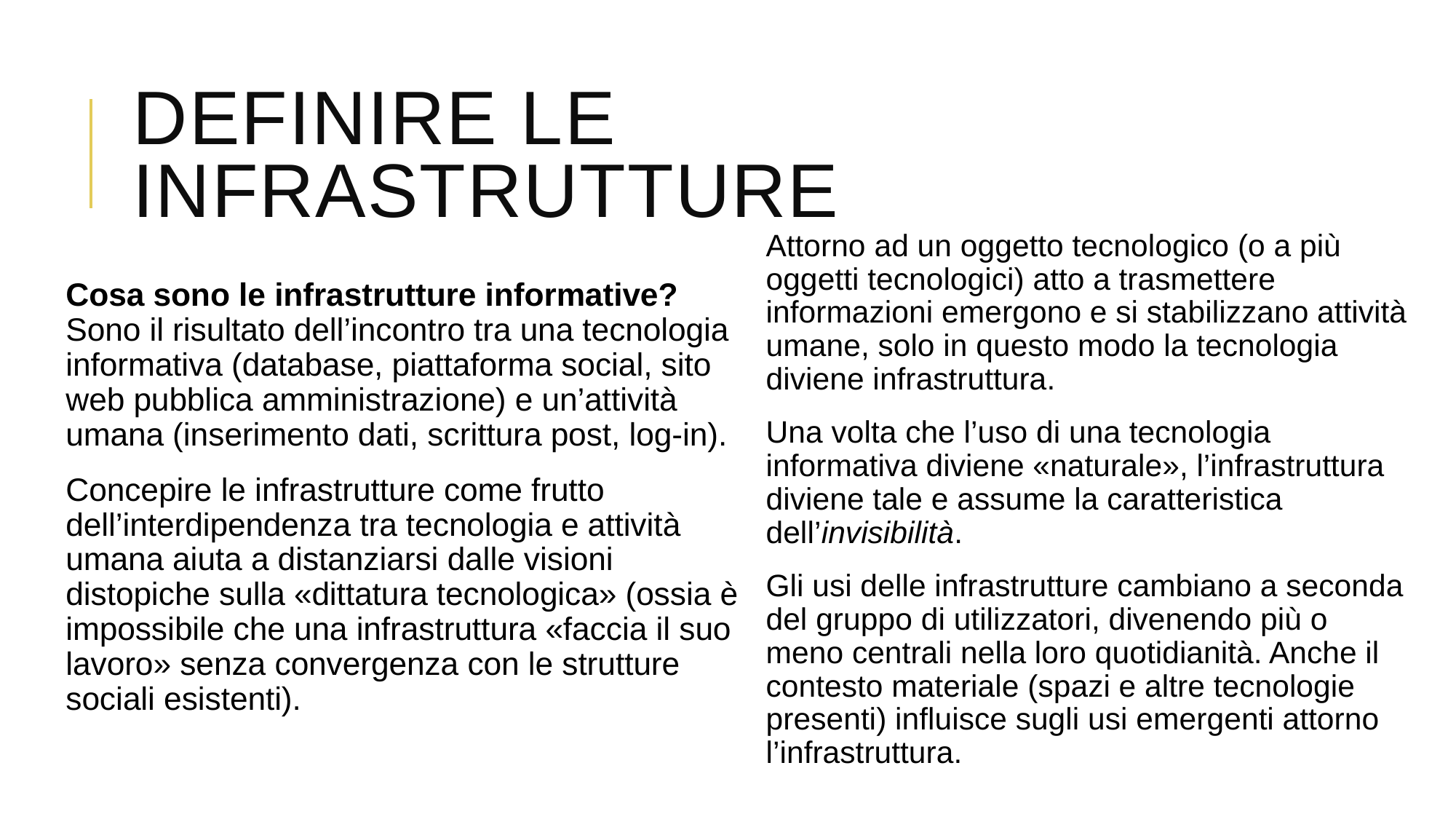

# DEFINIRE LE infrastrutture
Attorno ad un oggetto tecnologico (o a più oggetti tecnologici) atto a trasmettere informazioni emergono e si stabilizzano attività umane, solo in questo modo la tecnologia diviene infrastruttura.
Una volta che l’uso di una tecnologia informativa diviene «naturale», l’infrastruttura diviene tale e assume la caratteristica dell’invisibilità.
Gli usi delle infrastrutture cambiano a seconda del gruppo di utilizzatori, divenendo più o meno centrali nella loro quotidianità. Anche il contesto materiale (spazi e altre tecnologie presenti) influisce sugli usi emergenti attorno l’infrastruttura.

Cosa sono le infrastrutture informative? Sono il risultato dell’incontro tra una tecnologia informativa (database, piattaforma social, sito web pubblica amministrazione) e un’attività umana (inserimento dati, scrittura post, log-in).
Concepire le infrastrutture come frutto dell’interdipendenza tra tecnologia e attività umana aiuta a distanziarsi dalle visioni distopiche sulla «dittatura tecnologica» (ossia è impossibile che una infrastruttura «faccia il suo lavoro» senza convergenza con le strutture sociali esistenti).